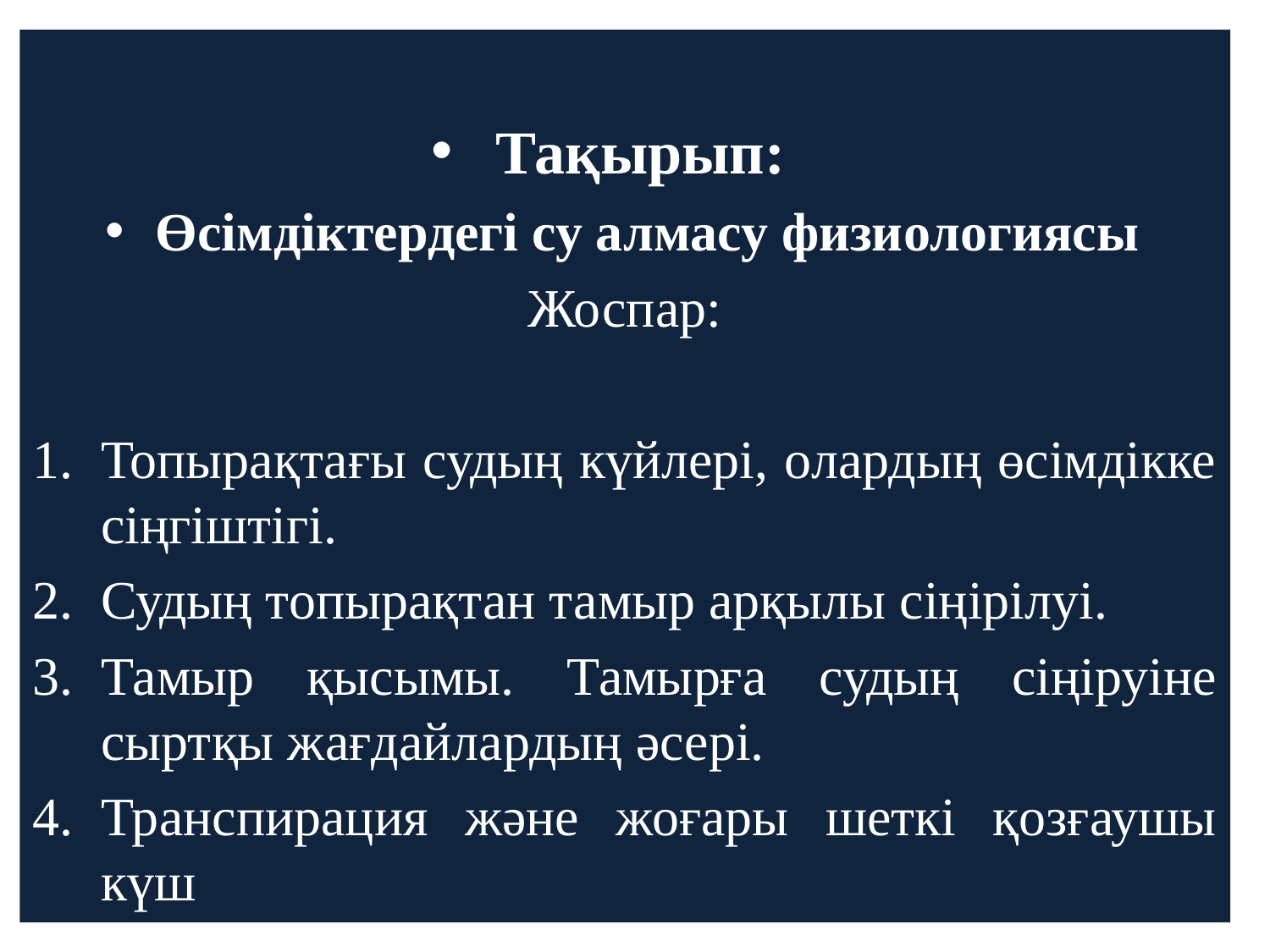

Тақырып:
Өсімдіктердегі су алмасу физиологиясы
Жоспар:

Топырақтағы судың күйлері, олардың өсімдікке сіңгіштігі.
Судың топырақтан тамыр арқылы сіңірілуі.
Тамыр қысымы. Тамырға судың сіңіруіне сыртқы жағдайлардың әсері.
Транспирация және жоғары шеткі қозғаушы күш